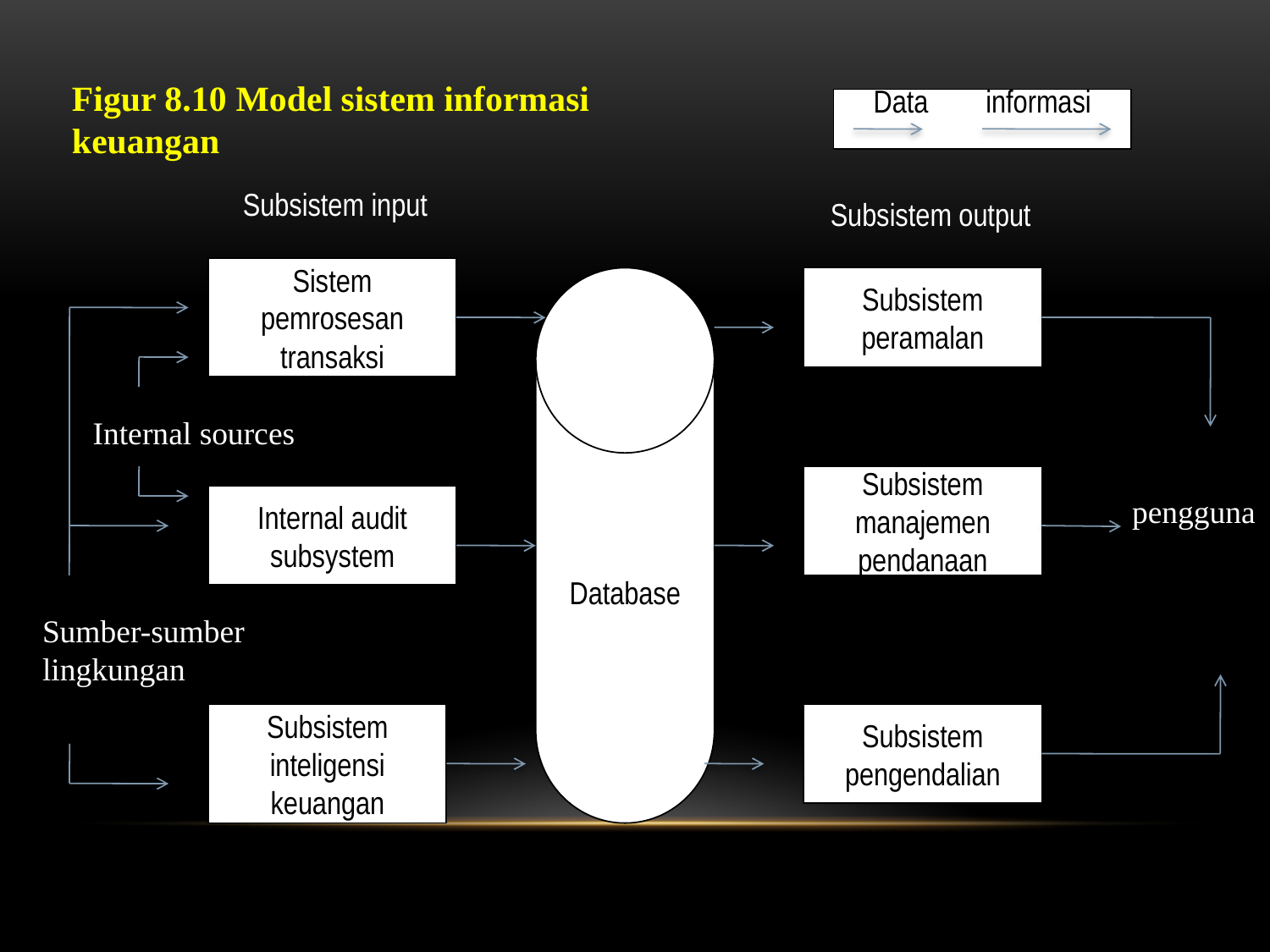

Figur 8.10 Model sistem informasi keuangan
Data        informasi

Subsistem input
Subsistem output
Sistem pemrosesan transaksi
Database
Subsistem peramalan
Internal sources
Subsistem manajemen pendanaan
Internal audit subsystem
pengguna
Sumber-sumber lingkungan
Subsistem inteligensi keuangan
Subsistem pengendalian